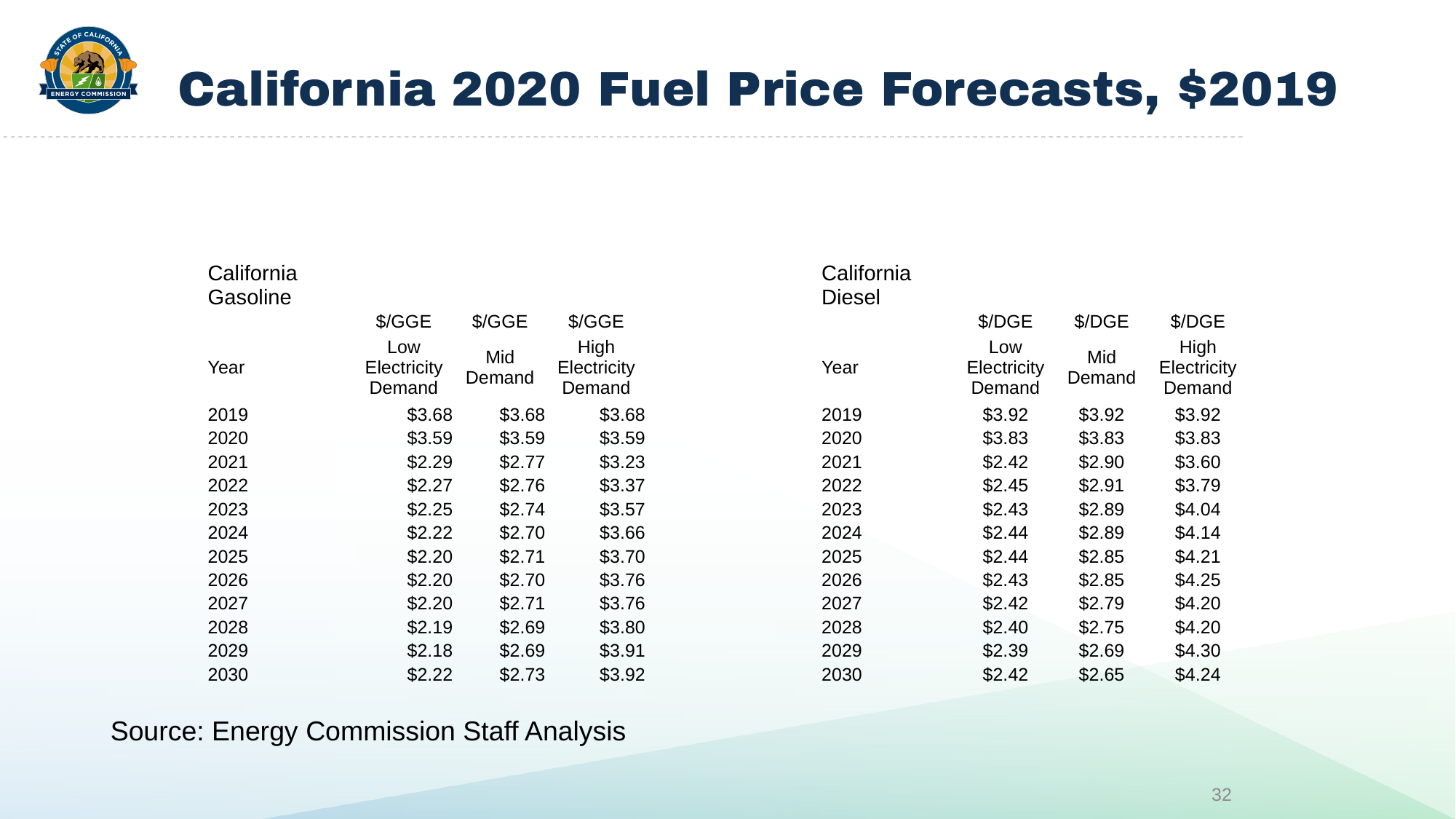

# California 2020 Fuel Price Forecasts, $2019
| California Gasoline |  |  |  |  | California Diesel |  |  |  |
| --- | --- | --- | --- | --- | --- | --- | --- | --- |
|  | $/GGE | $/GGE | $/GGE |  |  | $/DGE | $/DGE | $/DGE |
| Year | Low Electricity Demand | Mid Demand | High Electricity Demand |  | Year | Low Electricity Demand | Mid Demand | High Electricity Demand |
| 2019 | $3.68 | $3.68 | $3.68 |  | 2019 | $3.92 | $3.92 | $3.92 |
| 2020 | $3.59 | $3.59 | $3.59 |  | 2020 | $3.83 | $3.83 | $3.83 |
| 2021 | $2.29 | $2.77 | $3.23 |  | 2021 | $2.42 | $2.90 | $3.60 |
| 2022 | $2.27 | $2.76 | $3.37 |  | 2022 | $2.45 | $2.91 | $3.79 |
| 2023 | $2.25 | $2.74 | $3.57 |  | 2023 | $2.43 | $2.89 | $4.04 |
| 2024 | $2.22 | $2.70 | $3.66 |  | 2024 | $2.44 | $2.89 | $4.14 |
| 2025 | $2.20 | $2.71 | $3.70 |  | 2025 | $2.44 | $2.85 | $4.21 |
| 2026 | $2.20 | $2.70 | $3.76 |  | 2026 | $2.43 | $2.85 | $4.25 |
| 2027 | $2.20 | $2.71 | $3.76 |  | 2027 | $2.42 | $2.79 | $4.20 |
| 2028 | $2.19 | $2.69 | $3.80 |  | 2028 | $2.40 | $2.75 | $4.20 |
| 2029 | $2.18 | $2.69 | $3.91 |  | 2029 | $2.39 | $2.69 | $4.30 |
| 2030 | $2.22 | $2.73 | $3.92 |  | 2030 | $2.42 | $2.65 | $4.24 |
Source: Energy Commission Staff Analysis
32